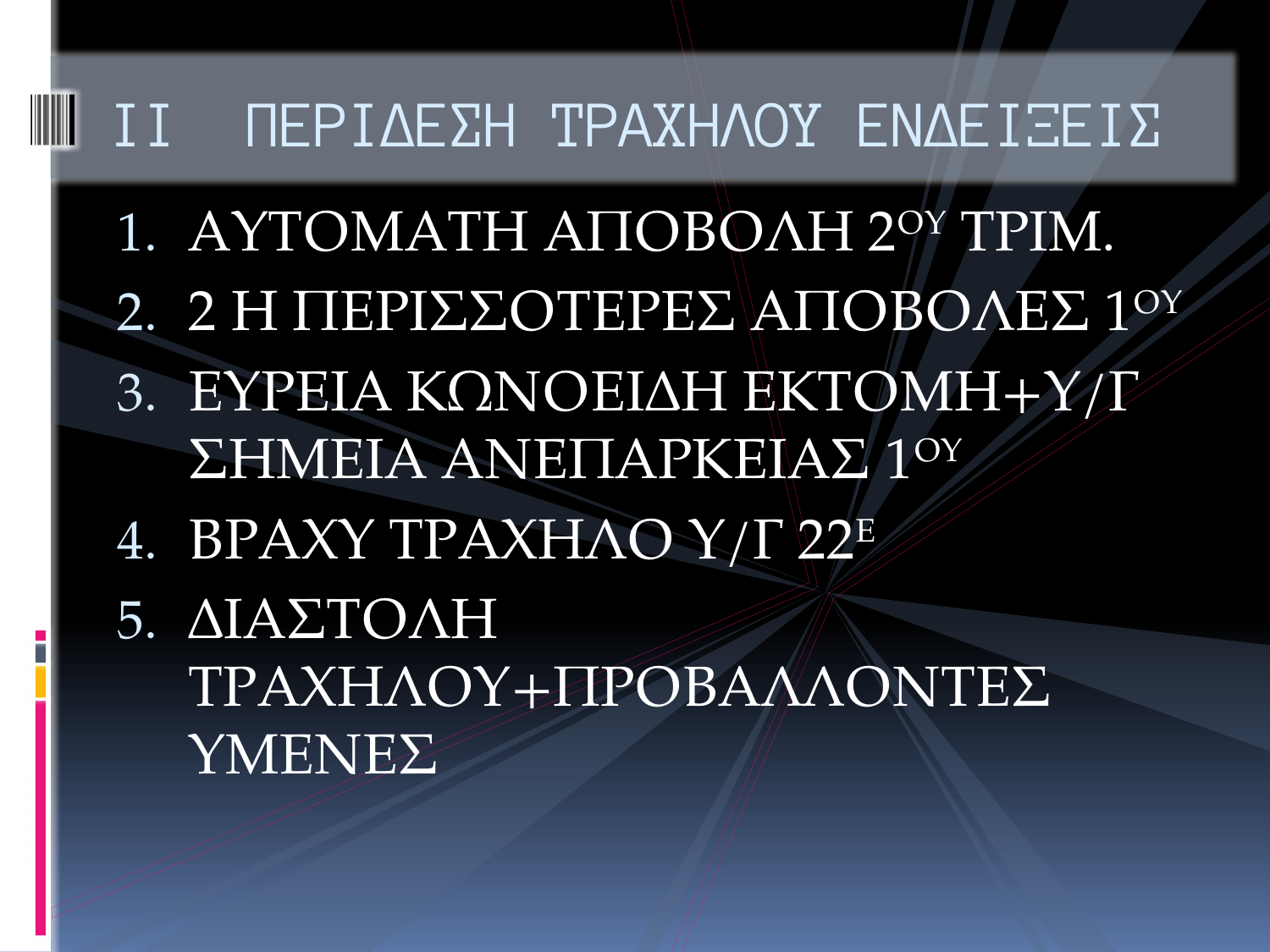

# ΙΙ  ΠΕΡΙΔΕΣΗ ΤΡΑΧΗΛΟΥ ΕΝΔΕΙΞΕΙΣ
ΑΥΤΟΜΑΤΗ ΑΠΟΒΟΛΗ 2ΟΥ ΤΡΙΜ.
2 Η ΠΕΡΙΣΣΟΤΕΡΕΣ ΑΠΟΒΟΛΕΣ 1ΟΥ
ΕΥΡΕΙΑ ΚΩΝΟΕΙΔΗ ΕΚΤΟΜΗ+Υ/Γ ΣΗΜΕΙΑ ΑΝΕΠΑΡΚΕΙΑΣ 1ΟΥ
ΒΡΑΧΥ ΤΡΑΧΗΛΟ Υ/Γ 22Ε
ΔΙΑΣΤΟΛΗ ΤΡΑΧΗΛΟΥ+ΠΡΟΒΑΛΛΟΝΤΕΣ ΥΜΕΝΕΣ